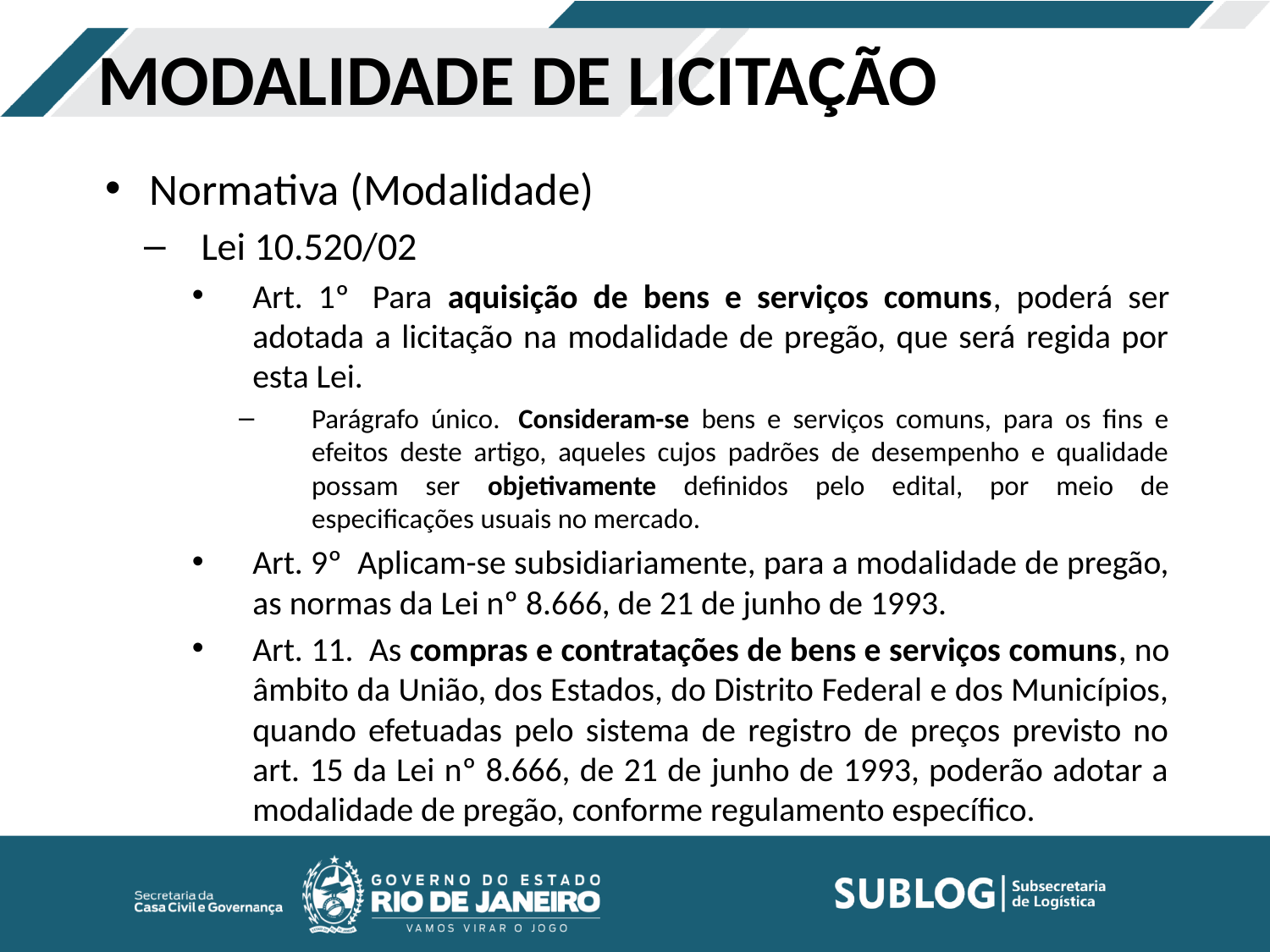

# MODALIDADE DE LICITAÇÃO
Normativa (Modalidade)
Lei 10.520/02
Art. 1º  Para aquisição de bens e serviços comuns, poderá ser adotada a licitação na modalidade de pregão, que será regida por esta Lei.
Parágrafo único.  Consideram-se bens e serviços comuns, para os fins e efeitos deste artigo, aqueles cujos padrões de desempenho e qualidade possam ser objetivamente definidos pelo edital, por meio de especificações usuais no mercado.
Art. 9º  Aplicam-se subsidiariamente, para a modalidade de pregão, as normas da Lei nº 8.666, de 21 de junho de 1993.
Art. 11.  As compras e contratações de bens e serviços comuns, no âmbito da União, dos Estados, do Distrito Federal e dos Municípios, quando efetuadas pelo sistema de registro de preços previsto no art. 15 da Lei nº 8.666, de 21 de junho de 1993, poderão adotar a modalidade de pregão, conforme regulamento específico.